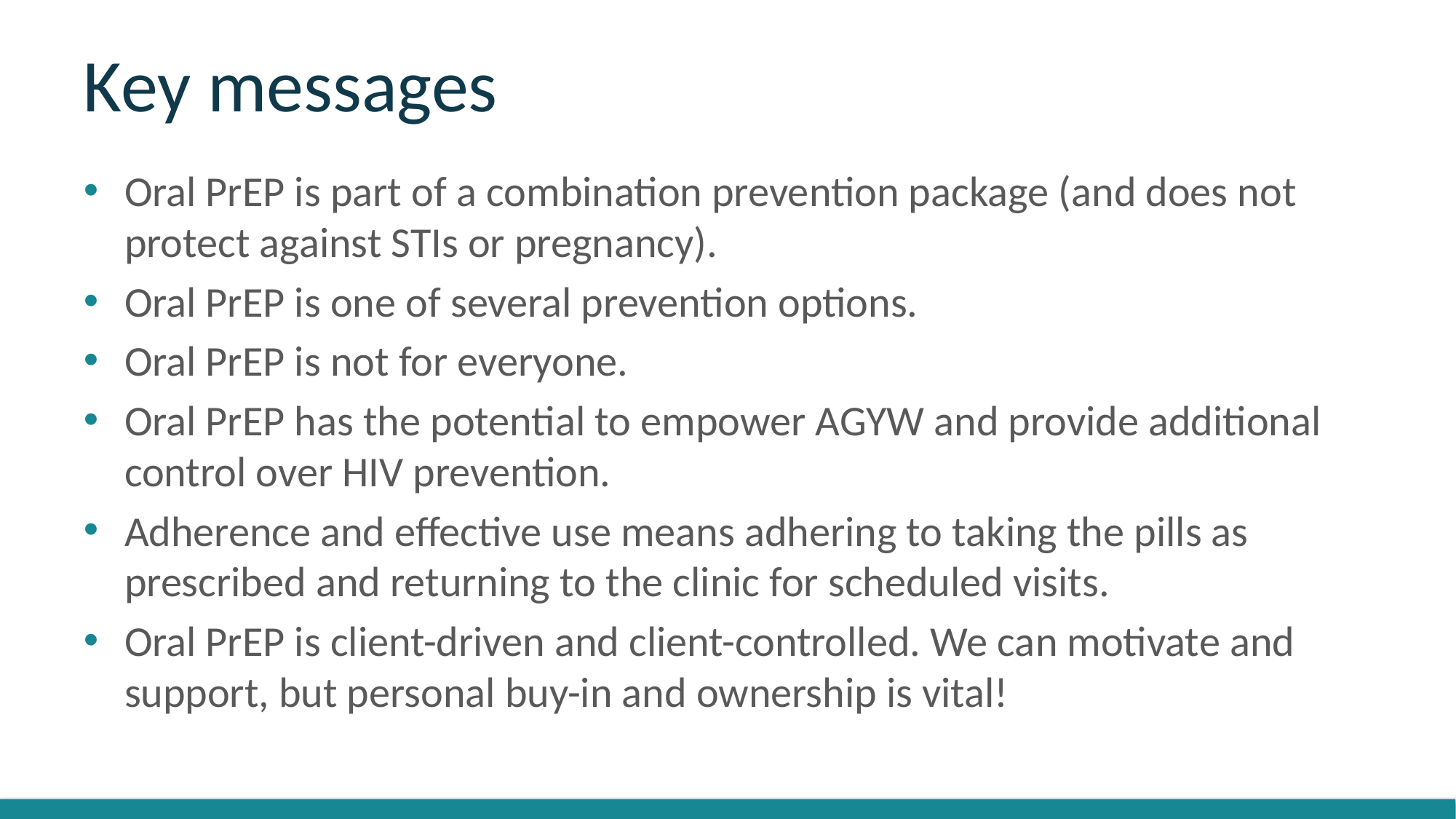

# Key messages
Oral PrEP is part of a combination prevention package (and does not protect against STIs or pregnancy).
Oral PrEP is one of several prevention options.
Oral PrEP is not for everyone.
Oral PrEP has the potential to empower AGYW and provide additional control over HIV prevention.
Adherence and effective use means adhering to taking the pills as prescribed and returning to the clinic for scheduled visits.
Oral PrEP is client-driven and client-controlled. We can motivate and support, but personal buy-in and ownership is vital!